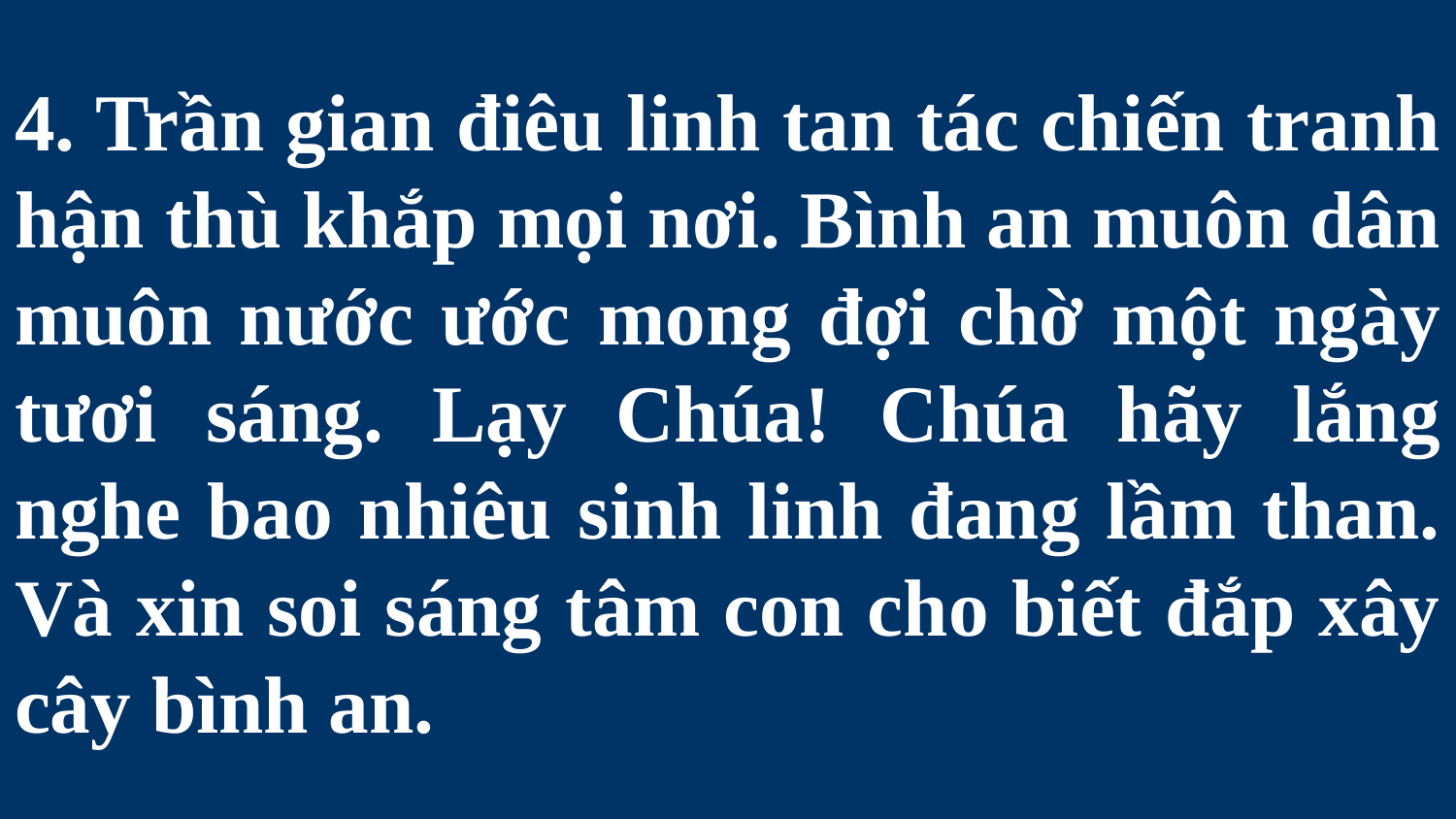

# 4. Trần gian điêu linh tan tác chiến tranh hận thù khắp mọi nơi. Bình an muôn dân muôn nước ước mong đợi chờ một ngày tươi sáng. Lạy Chúa! Chúa hãy lắng nghe bao nhiêu sinh linh đang lầm than. Và xin soi sáng tâm con cho biết đắp xây cây bình an.